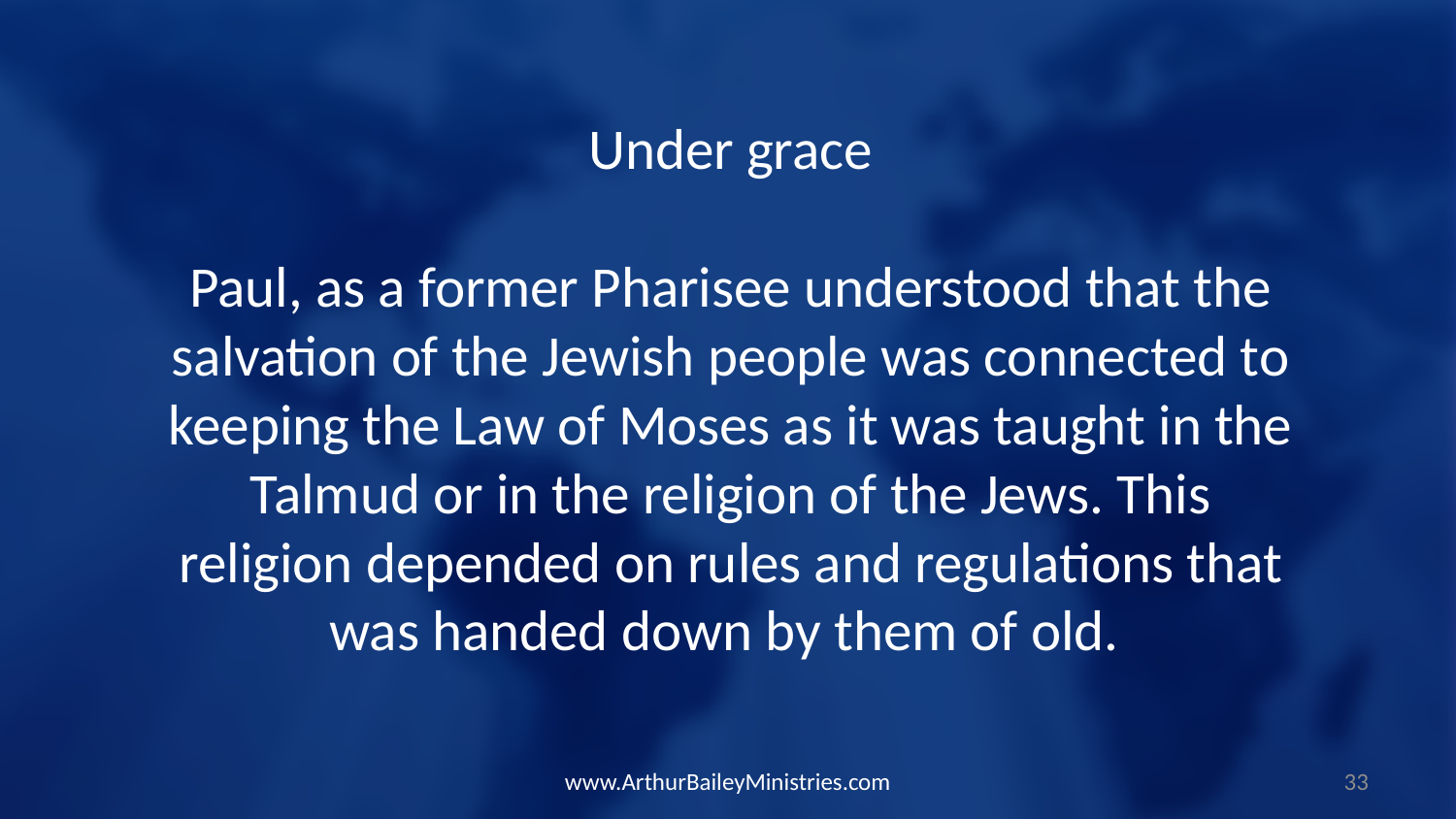

Under grace
Paul, as a former Pharisee understood that the salvation of the Jewish people was connected to keeping the Law of Moses as it was taught in the Talmud or in the religion of the Jews. This religion depended on rules and regulations that was handed down by them of old.
www.ArthurBaileyMinistries.com
33